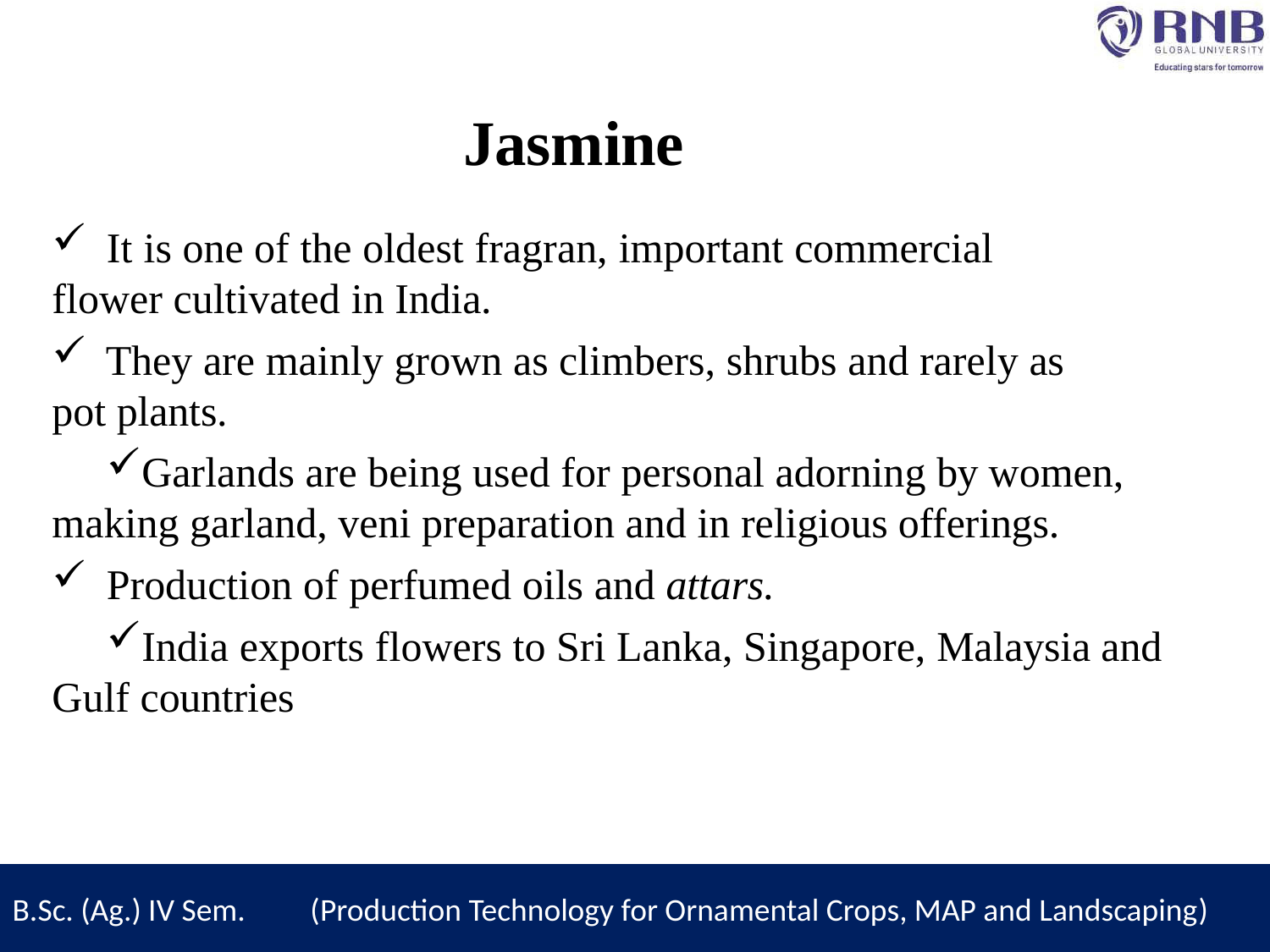

Jasmine
It is one of the oldest fragran, important commercial
flower cultivated in India.
They are mainly grown as climbers, shrubs and rarely as
pot plants.
Garlands are being used for personal adorning by women, making garland, veni preparation and in religious offerings.
Production of perfumed oils and attars.
India exports flowers to Sri Lanka, Singapore, Malaysia and Gulf countries
B.Sc. (Ag.) IV Sem.         (Production Technology for Ornamental Crops, MAP and Landscaping)